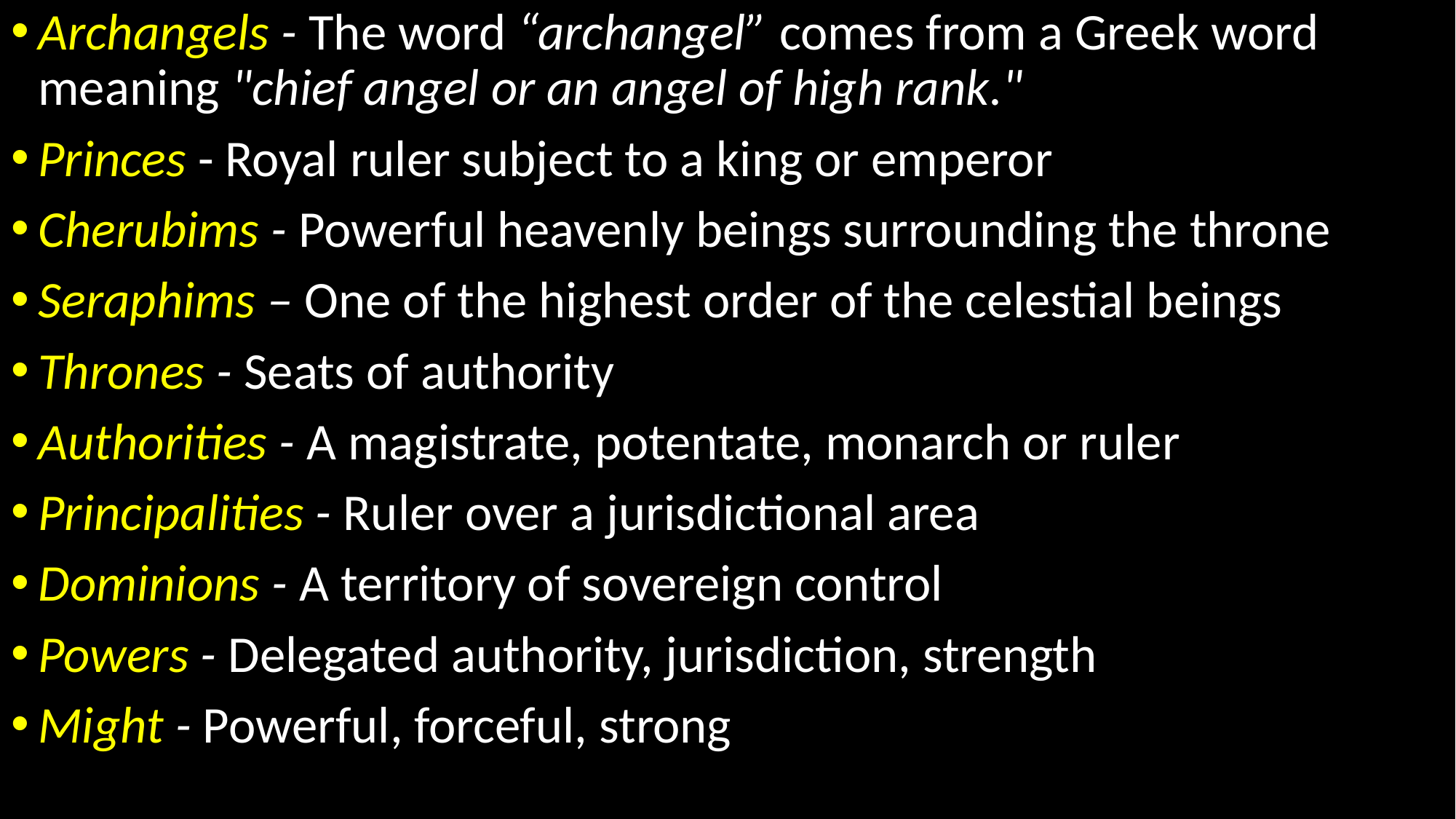

Archangels - The word “archangel” comes from a Greek word meaning "chief angel or an angel of high rank."
Princes - Royal ruler subject to a king or emperor
Cherubims - Powerful heavenly beings surrounding the throne
Seraphims – One of the highest order of the celestial beings
Thrones - Seats of authority
Authorities - A magistrate, potentate, monarch or ruler
Principalities - Ruler over a jurisdictional area
Dominions - A territory of sovereign control
Powers - Delegated authority, jurisdiction, strength
Might - Powerful, forceful, strong